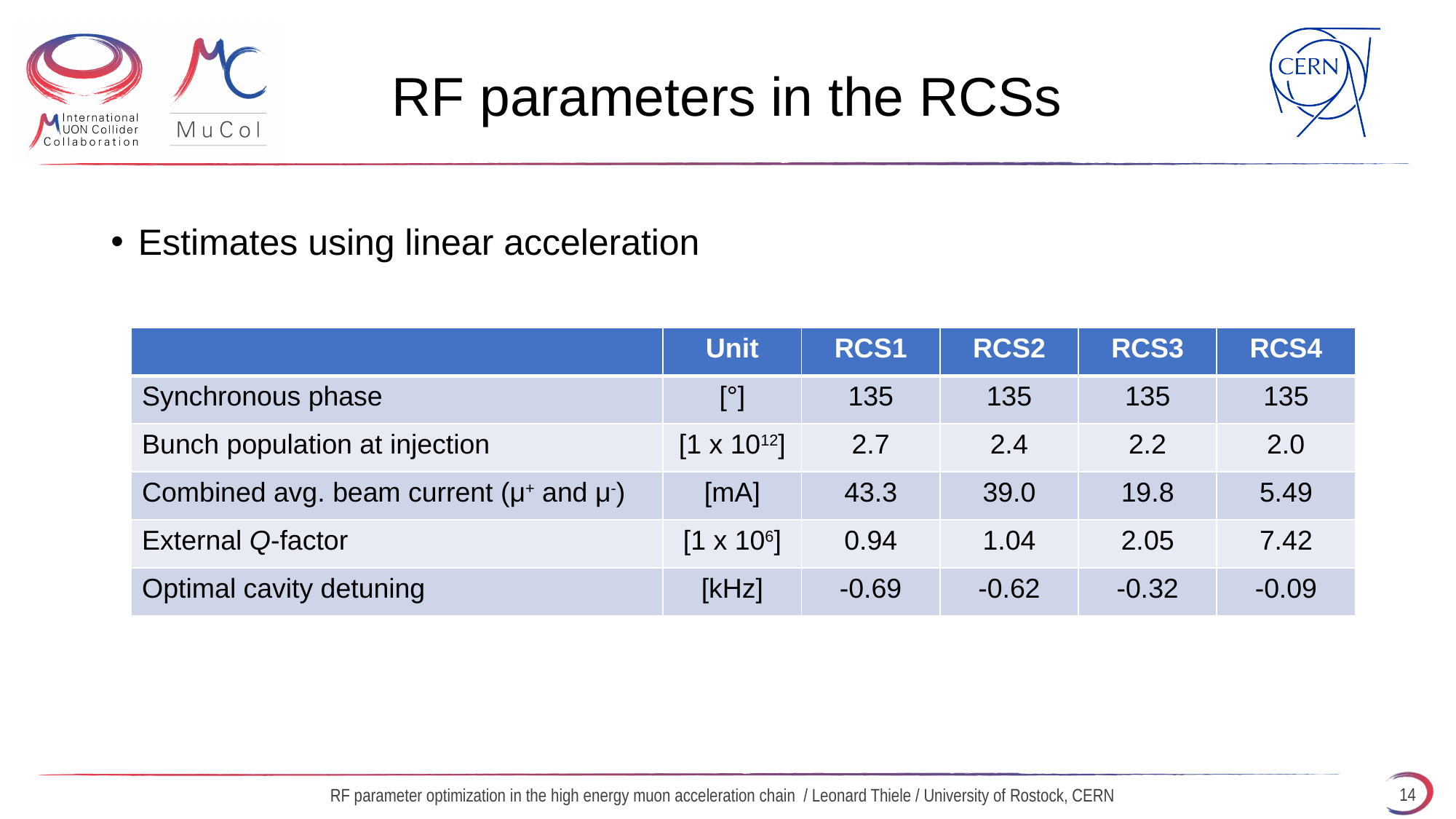

# RF parameters in the RCSs
Estimates using linear acceleration
|  | Unit | RCS1 | RCS2 | RCS3 | RCS4 |
| --- | --- | --- | --- | --- | --- |
| Synchronous phase | [°] | 135 | 135 | 135 | 135 |
| Bunch population at injection | [1 x 1012] | 2.7 | 2.4 | 2.2 | 2.0 |
| Combined avg. beam current (μ+ and μ-) | [mA] | 43.3 | 39.0 | 19.8 | 5.49 |
| External Q-factor | [1 x 106] | 0.94 | 1.04 | 2.05 | 7.42 |
| Optimal cavity detuning | [kHz] | -0.69 | -0.62 | -0.32 | -0.09 |
14
RF parameter optimization in the high energy muon acceleration chain  / Leonard Thiele / University of Rostock, CERN